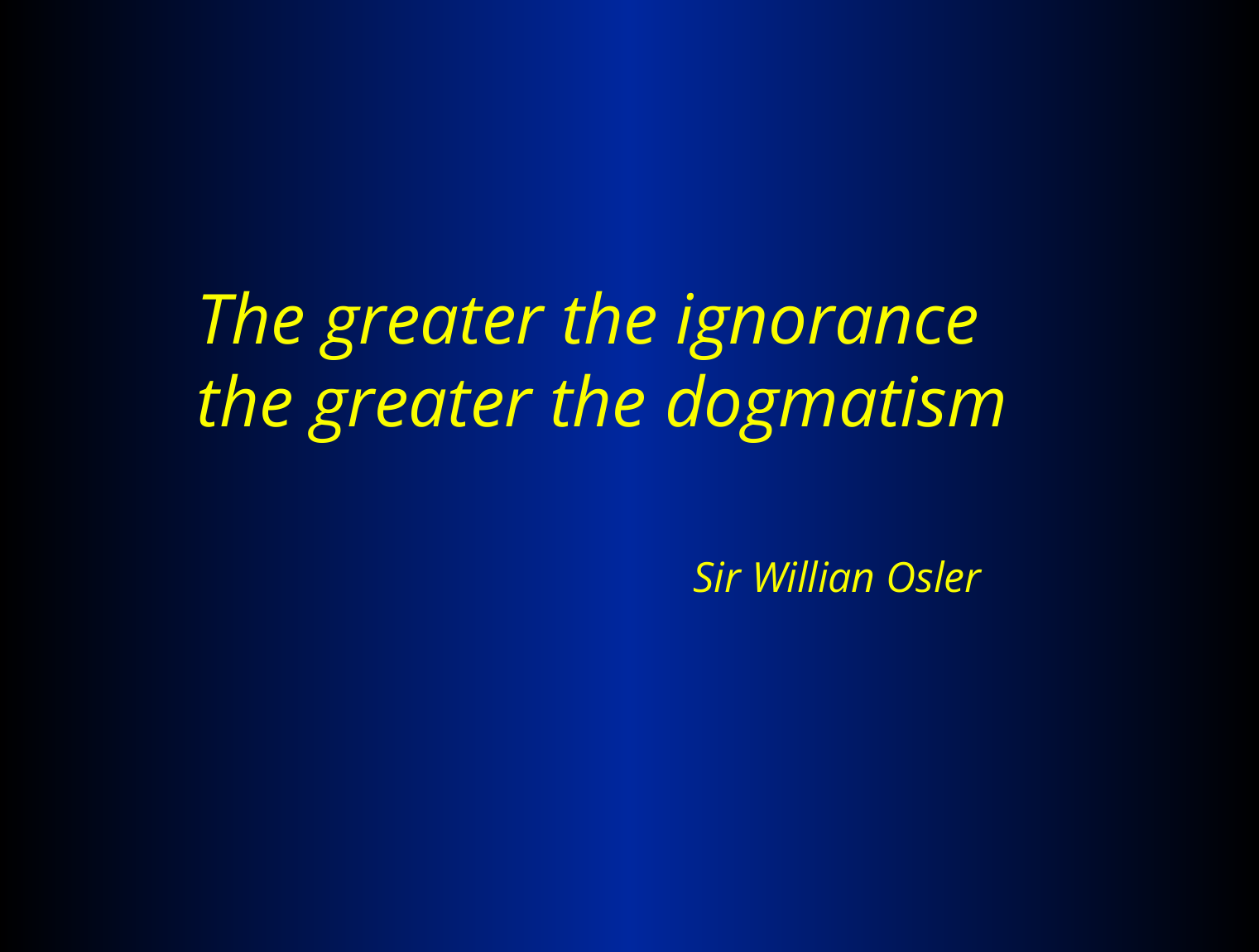

The greater the ignorance the greater the dogmatism

				Sir Willian Osler